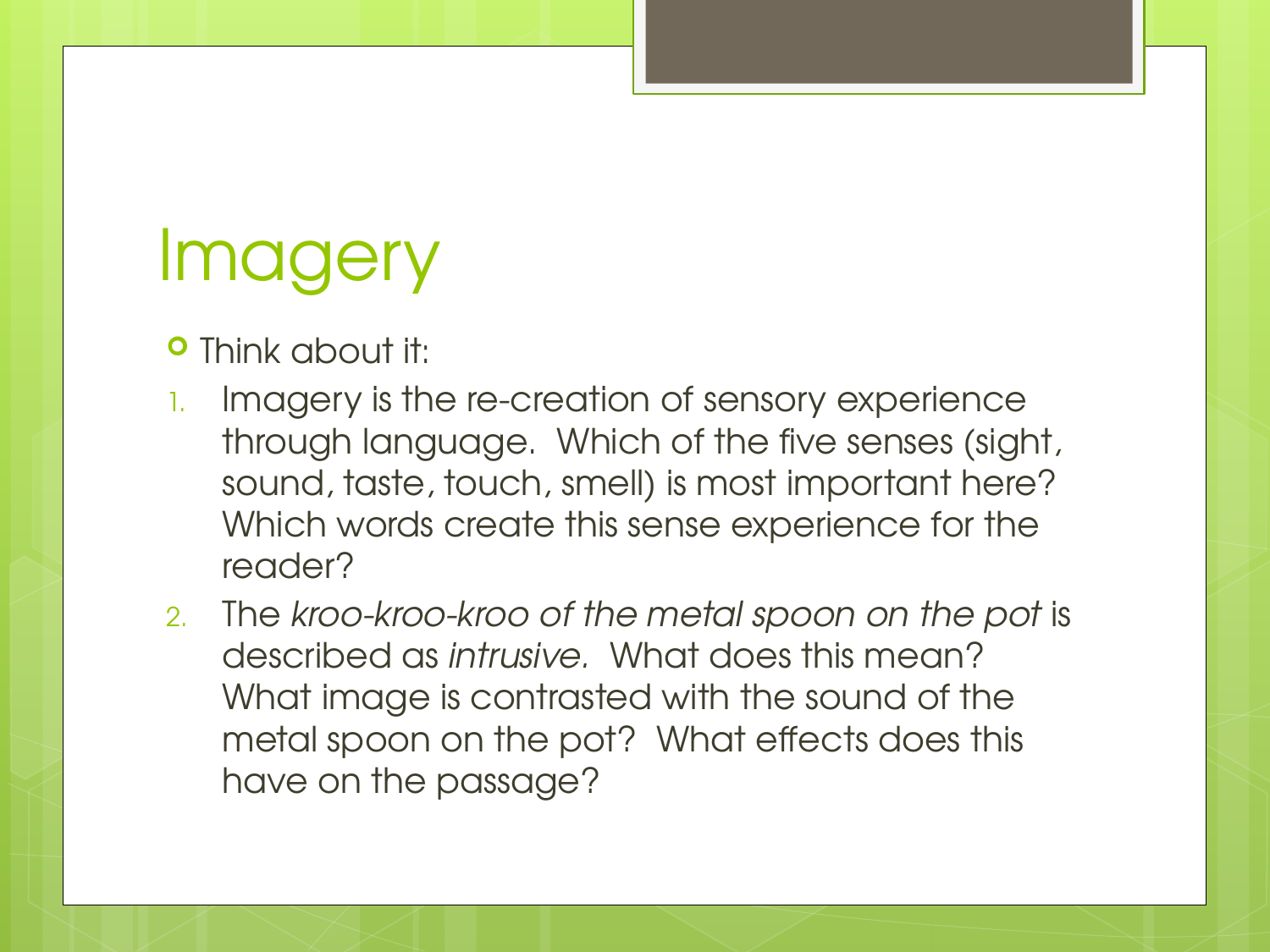

# Imagery
Think about it:
Imagery is the re-creation of sensory experience through language.  Which of the five senses (sight, sound, taste, touch, smell) is most important here?  Which words create this sense experience for the reader?
The kroo-kroo-kroo of the metal spoon on the pot is described as intrusive.  What does this mean?  What image is contrasted with the sound of the metal spoon on the pot?  What effects does this have on the passage?